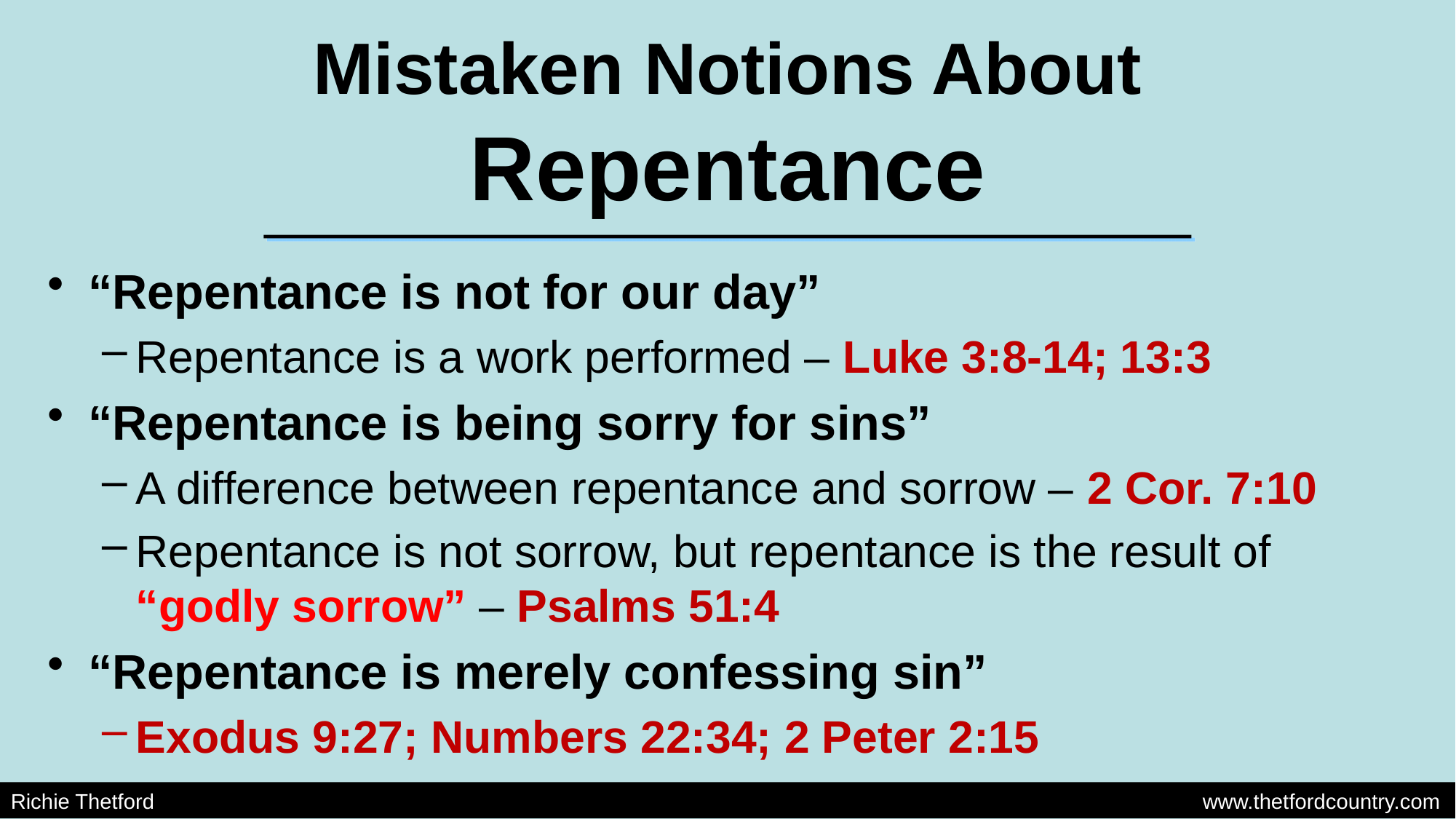

# Mistaken Notions About Repentance

“Repentance is not for our day”
Repentance is a work performed – Luke 3:8-14; 13:3
“Repentance is being sorry for sins”
A difference between repentance and sorrow – 2 Cor. 7:10
Repentance is not sorrow, but repentance is the result of “godly sorrow” – Psalms 51:4
“Repentance is merely confessing sin”
Exodus 9:27; Numbers 22:34; 2 Peter 2:15
Richie Thetford								                                   www.thetfordcountry.com